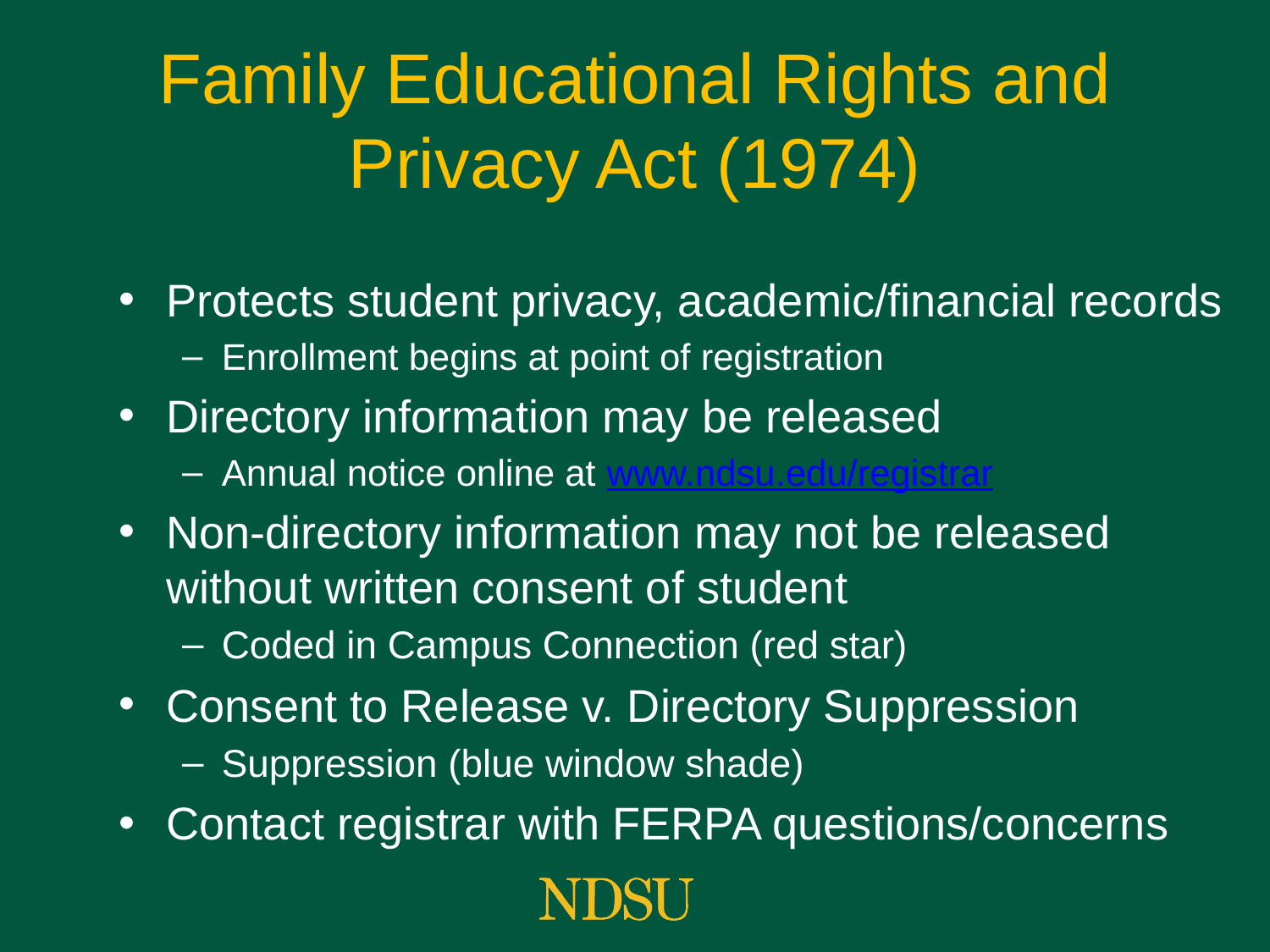

# Family Educational Rights and Privacy Act (1974)
Protects student privacy, academic/financial records
Enrollment begins at point of registration
Directory information may be released
Annual notice online at www.ndsu.edu/registrar
Non-directory information may not be released without written consent of student
Coded in Campus Connection (red star)
Consent to Release v. Directory Suppression
Suppression (blue window shade)
Contact registrar with FERPA questions/concerns